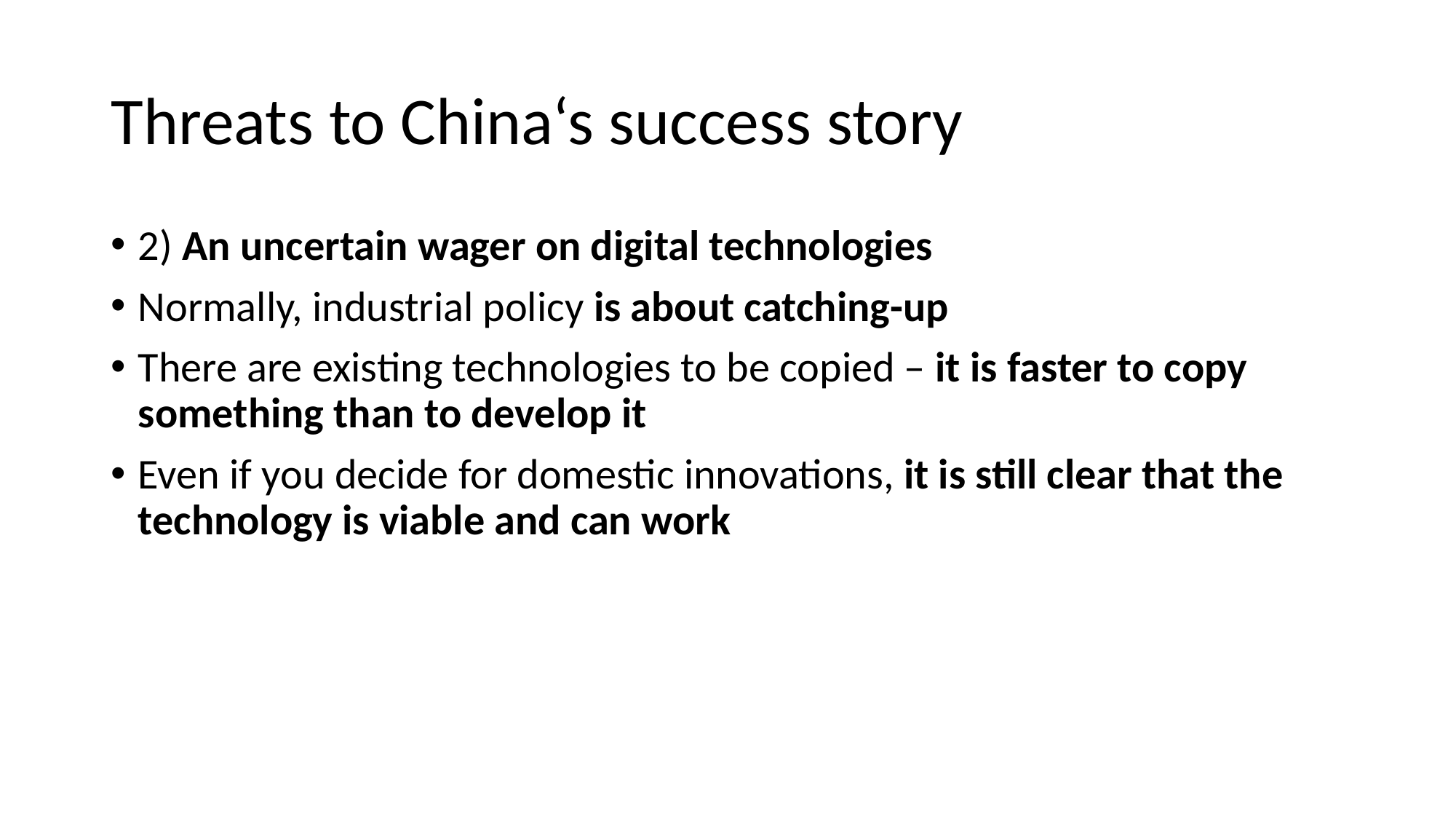

# Threats to China‘s success story
2) An uncertain wager on digital technologies
Normally, industrial policy is about catching-up
There are existing technologies to be copied – it is faster to copy something than to develop it
Even if you decide for domestic innovations, it is still clear that the technology is viable and can work